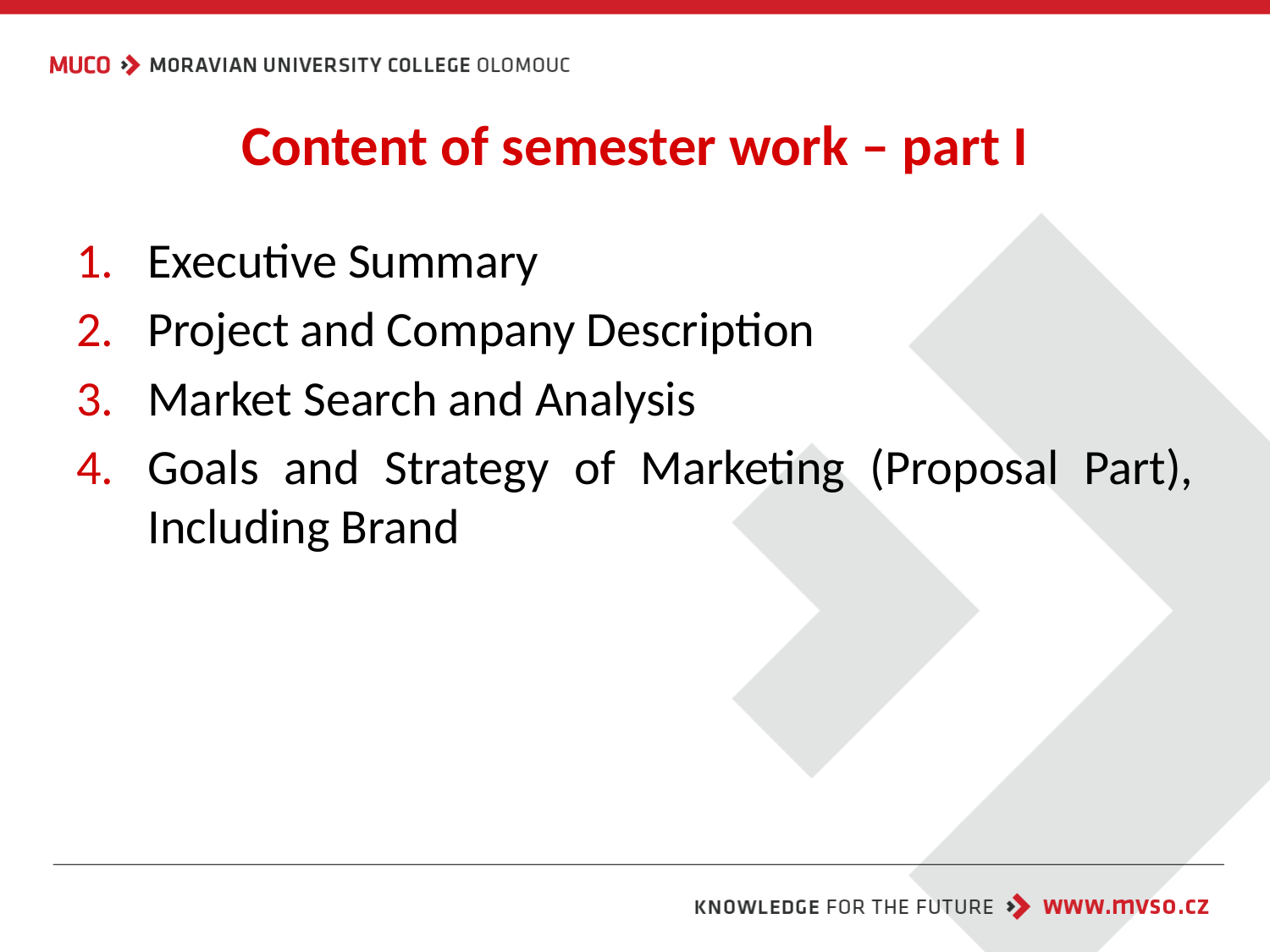

# Content of semester work – part I
Executive Summary
Project and Company Description
Market Search and Analysis
Goals and Strategy of Marketing (Proposal Part), Including Brand